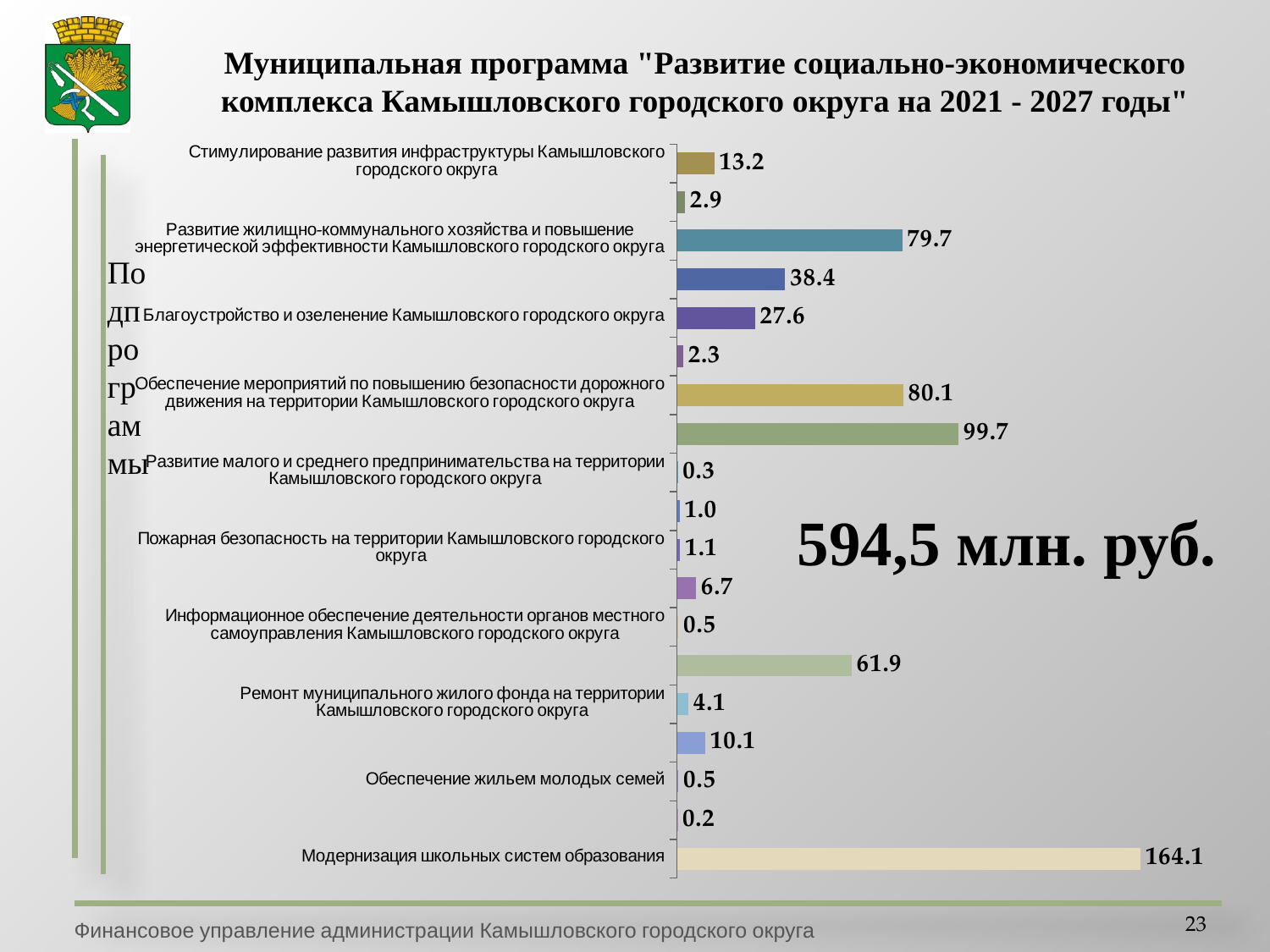

Муниципальная программа "Развитие социально-экономического комплекса Камышловского городского округа на 2021 - 2027 годы"

### Chart

| Category |  |
|---|---|
| Стимулирование развития инфраструктуры Камышловского городского округа | 13.24546 |
| Развитие транспортного комплекса на территории Камышловского городского округа | 2.851709999999991 |
| Развитие жилищно-коммунального хозяйства и повышение энергетической эффективности Камышловского городского округа | 79.74586 |
| Развитие газификации на территории Камышловского городского округа | 38.366 |
| Благоустройство и озеленение Камышловского городского округа | 27.6477078 |
| Охрана окружающей среды Камышловского городского округа | 2.2607 |
| Обеспечение мероприятий по повышению безопасности дорожного движения на территории Камышловского городского округа | 80.13669 |
| Социальная поддержка отдельных категорий граждан на территории Камышловского городского округа | 99.68109 |
| Развитие малого и среднего предпринимательства на территории Камышловского городского округа | 0.29152000000000117 |
| Обеспечение мероприятий по гражданской обороне, предупреждению чрезвычайных ситуаций природного и техногенного характера, безопасности людей на водных объектах на территории Камышловского городского округа | 0.9993599999999996 |
| Пожарная безопасность на территории Камышловского городского округа | 1.12537 |
| Обеспечение деятельности по комплектованию, учету, хранению и использованию архивных документов | 6.73546 |
| Информационное обеспечение деятельности органов местного самоуправления Камышловского городского округа | 0.53437 |
| Обеспечение реализации мероприятий муниципальной программы "Развитие социально-экономического комплекса Камышловского городского округа на 2021 - 2027 годы | 61.85369299999999 |
| Ремонт муниципального жилого фонда на территории Камышловского городского округа | 4.1053737799999945 |
| Переселение граждан на территории Камышловского городского округа из аварийного жилищного фонда | 10.076812220000004 |
| Обеспечение жильем молодых семей | 0.50661 |
| Предоставление региональной поддержки молодым семьям на улучшение жилищных условий | 0.202644 |
| Модернизация школьных систем образования | 164.098 |
Подпрограммы
594,5 млн. руб.
23